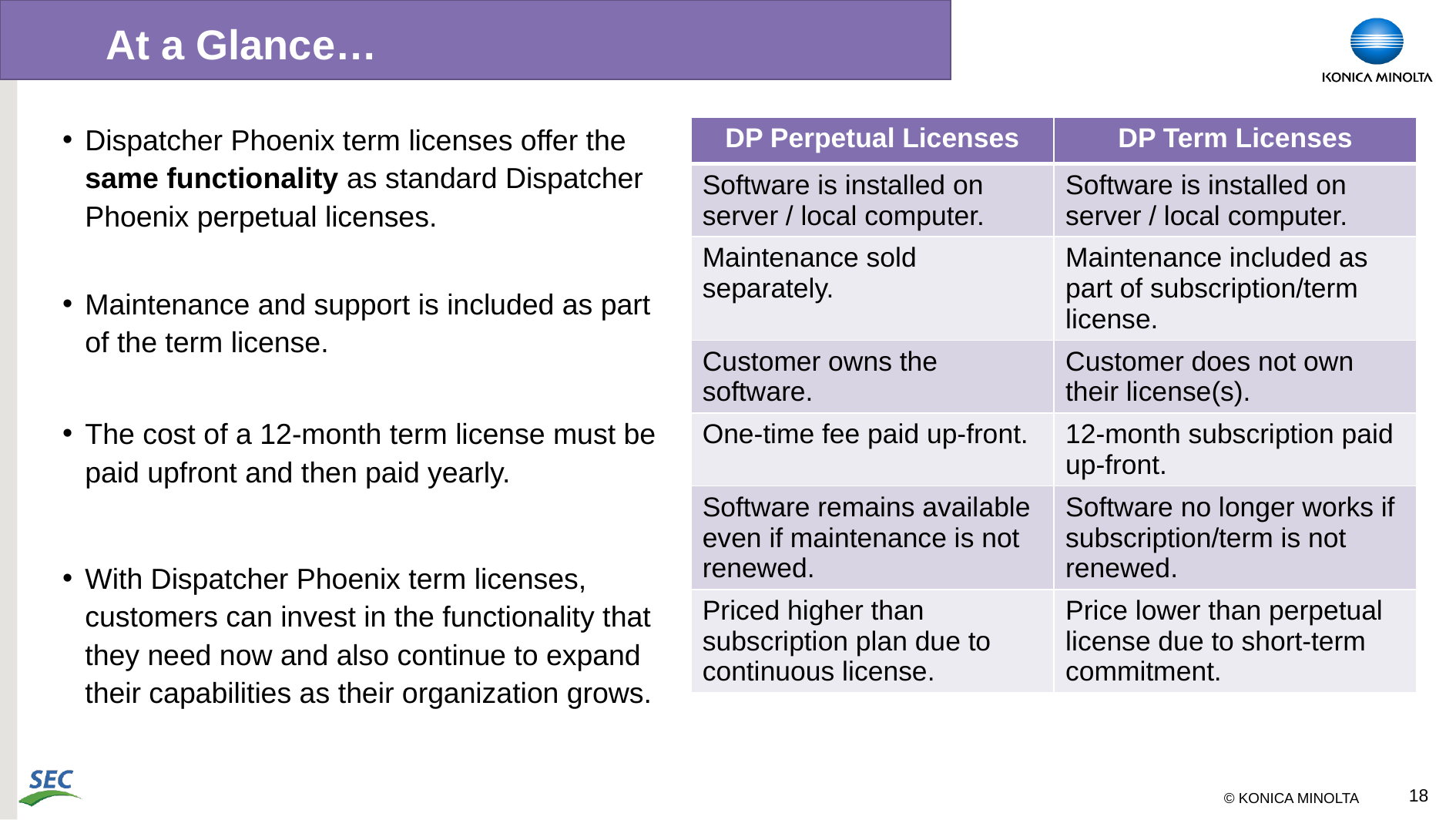

# At a Glance…
| DP Perpetual Licenses | DP Term Licenses |
| --- | --- |
| Software is installed on server / local computer. | Software is installed on server / local computer. |
| Maintenance sold separately. | Maintenance included as part of subscription/term license. |
| Customer owns the software. | Customer does not own their license(s). |
| One-time fee paid up-front. | 12-month subscription paid up-front. |
| Software remains available even if maintenance is not renewed. | Software no longer works if subscription/term is not renewed. |
| Priced higher than subscription plan due to continuous license. | Price lower than perpetual license due to short-term commitment. |
Dispatcher Phoenix term licenses offer the same functionality as standard Dispatcher Phoenix perpetual licenses.
Maintenance and support is included as part of the term license.
The cost of a 12-month term license must be paid upfront and then paid yearly.

With Dispatcher Phoenix term licenses, customers can invest in the functionality that they need now and also continue to expand their capabilities as their organization grows.
18